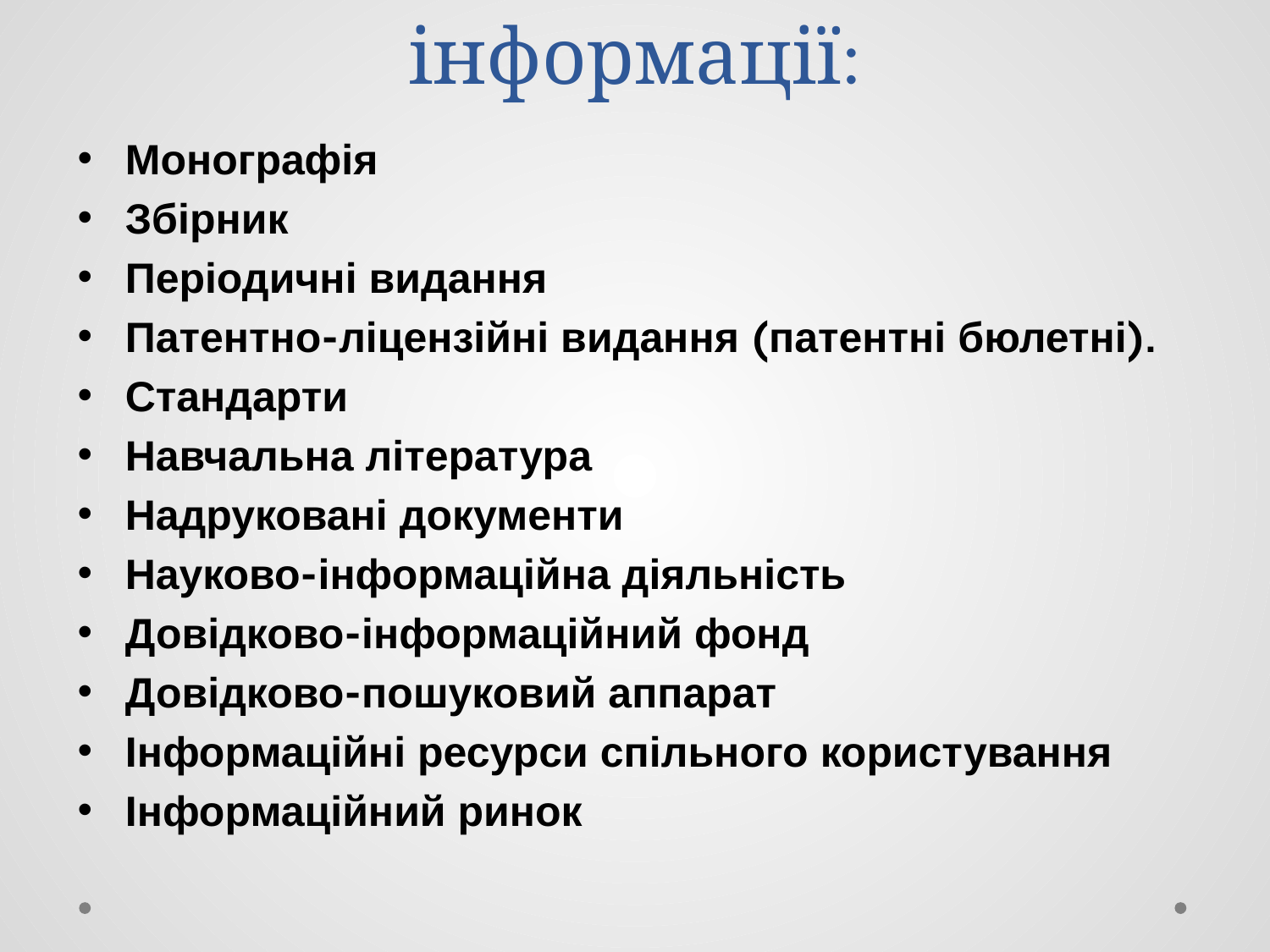

# Джерела наукової інформації:
Монографія
Збірник
Періодичні видання
Патентно-ліцензійні видання (патентні бюлетні).
Стандарти
Навчальна література
Надруковані документи
Науково-інформаційна діяльність
Довідково-інформаційний фонд
Довідково-пошуковий аппарат
Інформаційні ресурси спільного користування
Інформаційний ринок